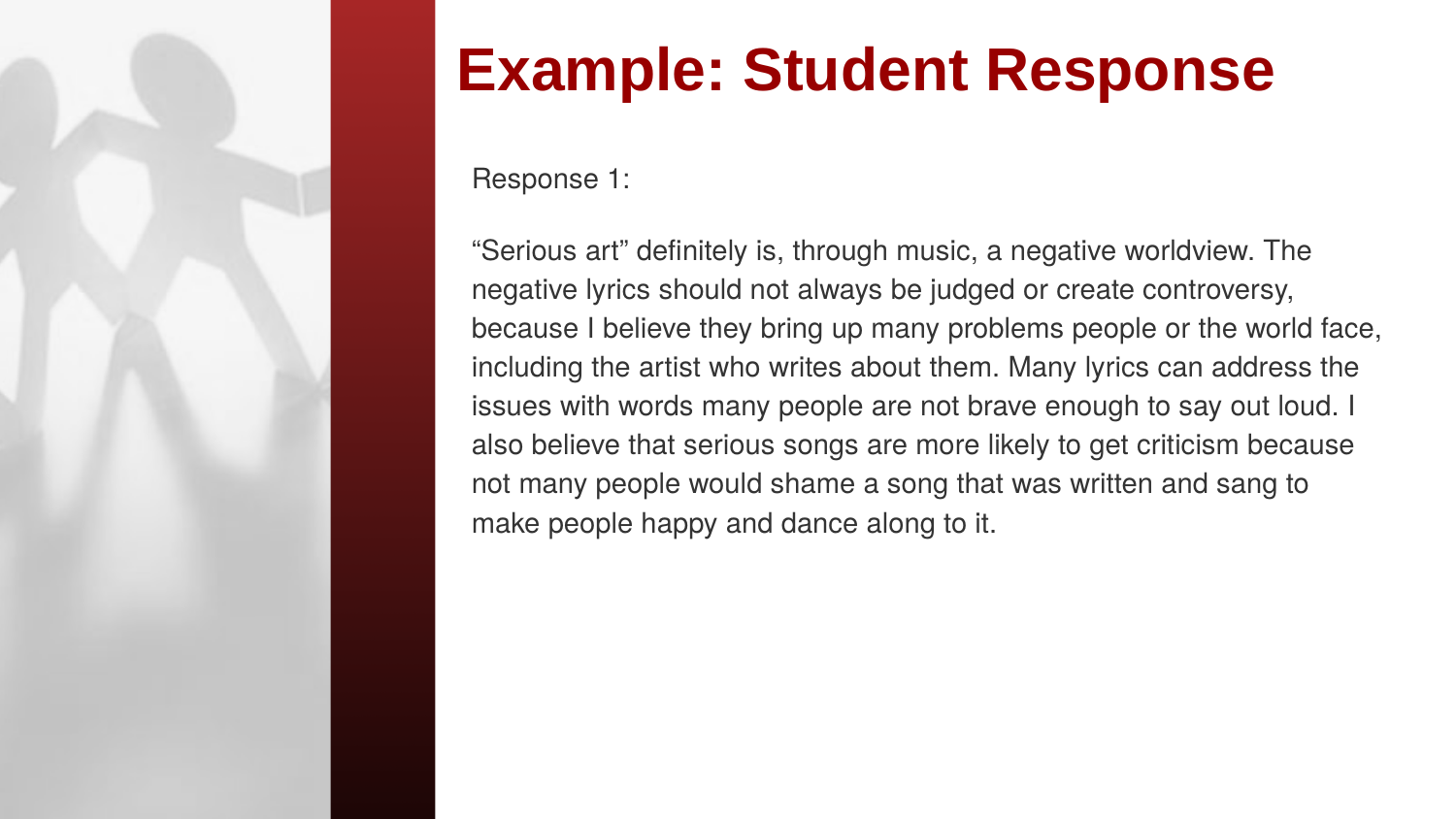

# Example: Student Response
Response 1:
“Serious art” definitely is, through music, a negative worldview. The negative lyrics should not always be judged or create controversy, because I believe they bring up many problems people or the world face, including the artist who writes about them. Many lyrics can address the issues with words many people are not brave enough to say out loud. I also believe that serious songs are more likely to get criticism because not many people would shame a song that was written and sang to make people happy and dance along to it.